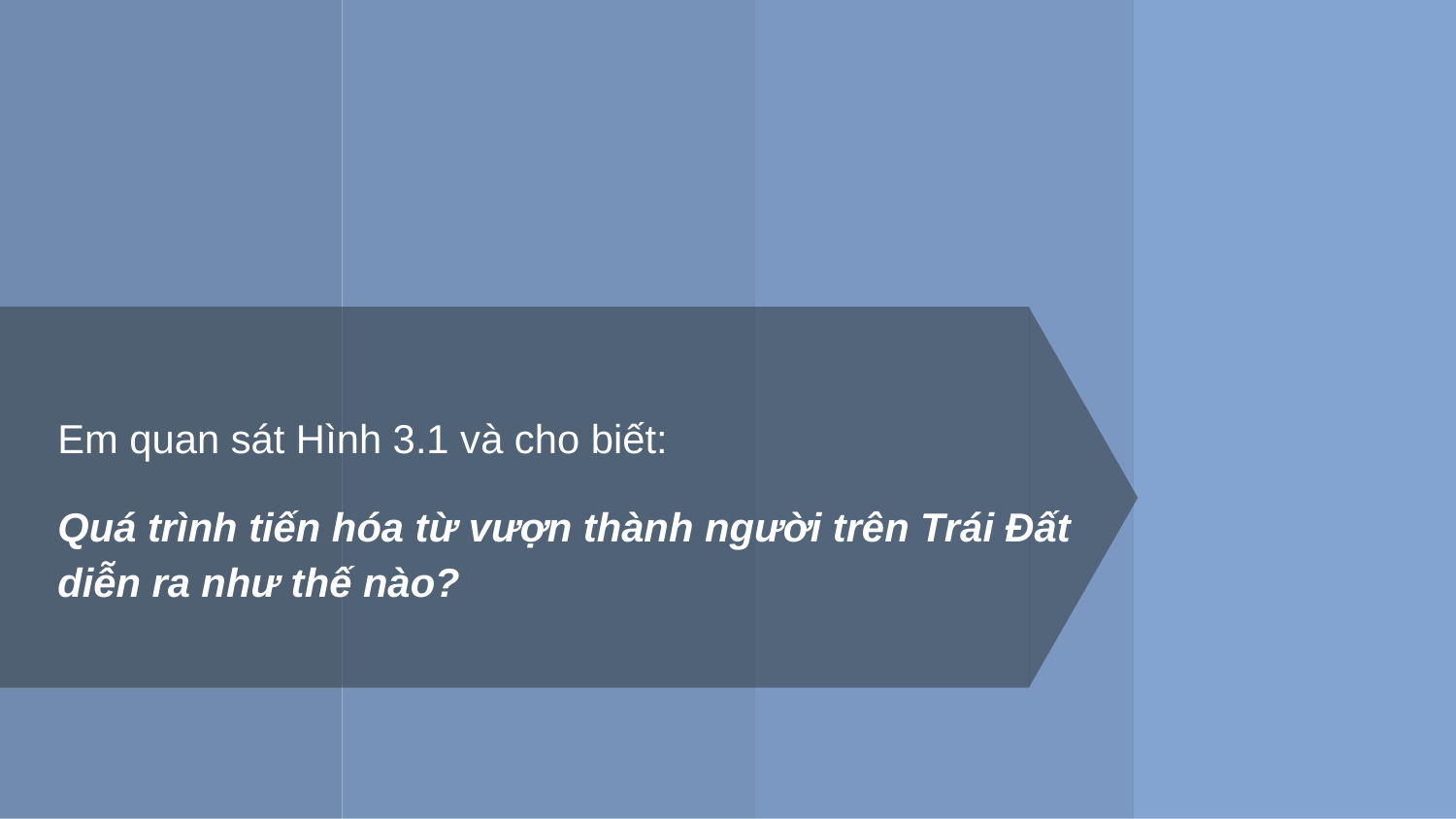

Em quan sát Hình 3.1 và cho biết:
Quá trình tiến hóa từ vượn thành người trên Trái Đất diễn ra như thế nào?